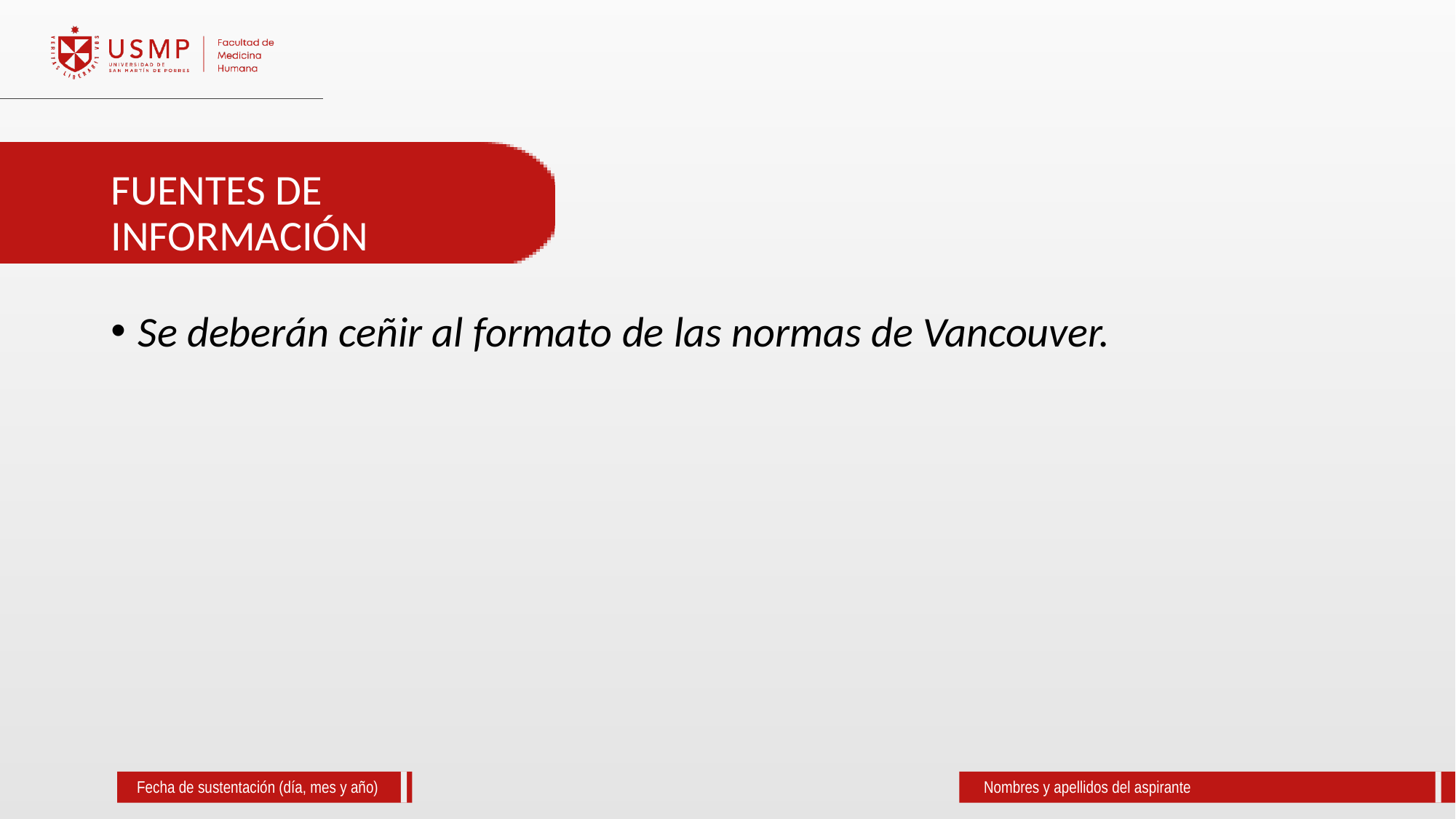

FUENTES DE INFORMACIÓN
Se deberán ceñir al formato de las normas de Vancouver.
Fecha de sustentación (día, mes y año)
Nombres y apellidos del aspirante